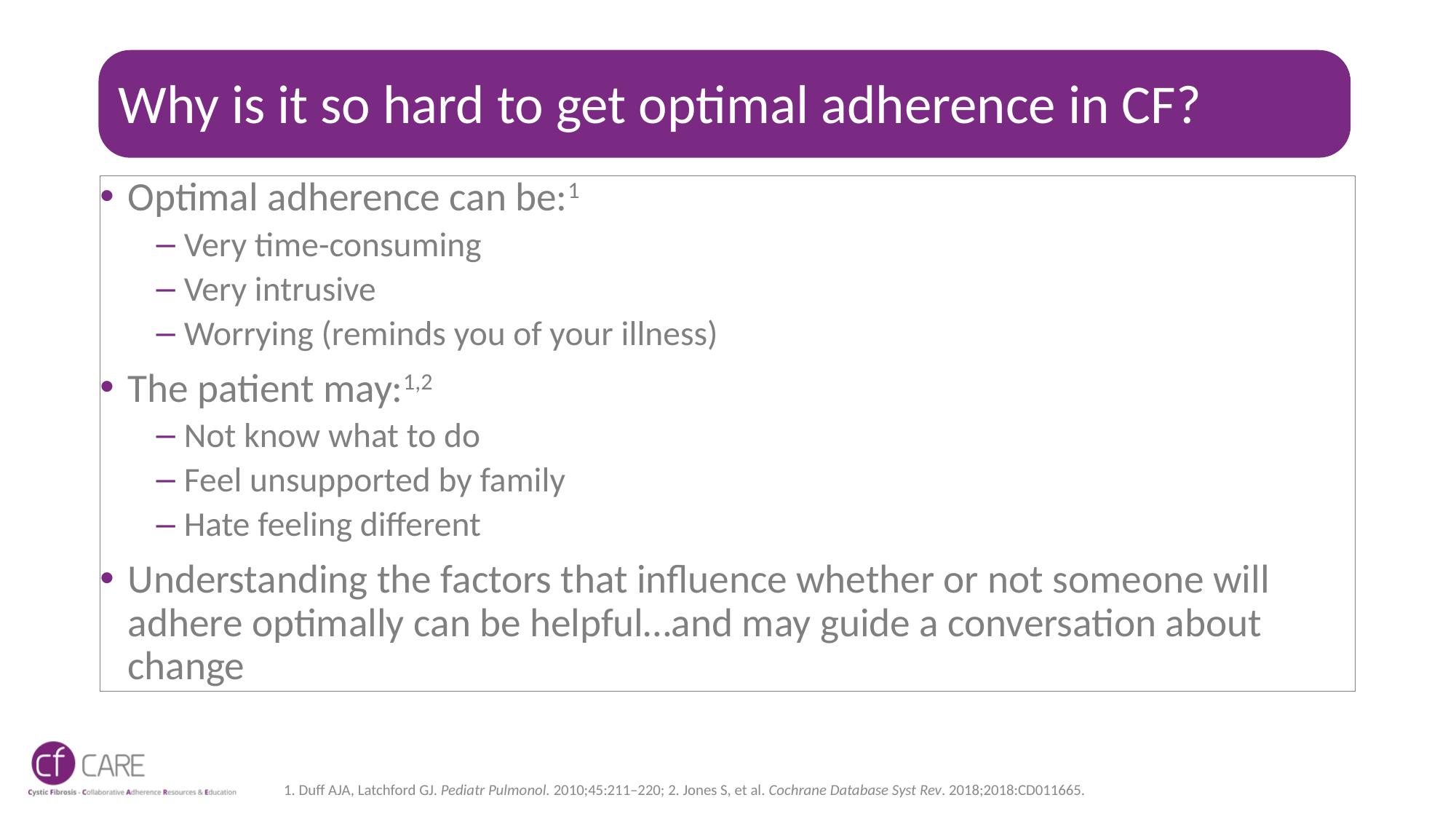

# Why is it so hard to get optimal adherence in CF?
Optimal adherence can be:1
Very time-consuming
Very intrusive
Worrying (reminds you of your illness)
The patient may:1,2
Not know what to do
Feel unsupported by family
Hate feeling different
Understanding the factors that influence whether or not someone will adhere optimally can be helpful…and may guide a conversation about change
1. Duff AJA, Latchford GJ. Pediatr Pulmonol. 2010;45:211–220; 2. Jones S, et al. Cochrane Database Syst Rev. 2018;2018:CD011665.